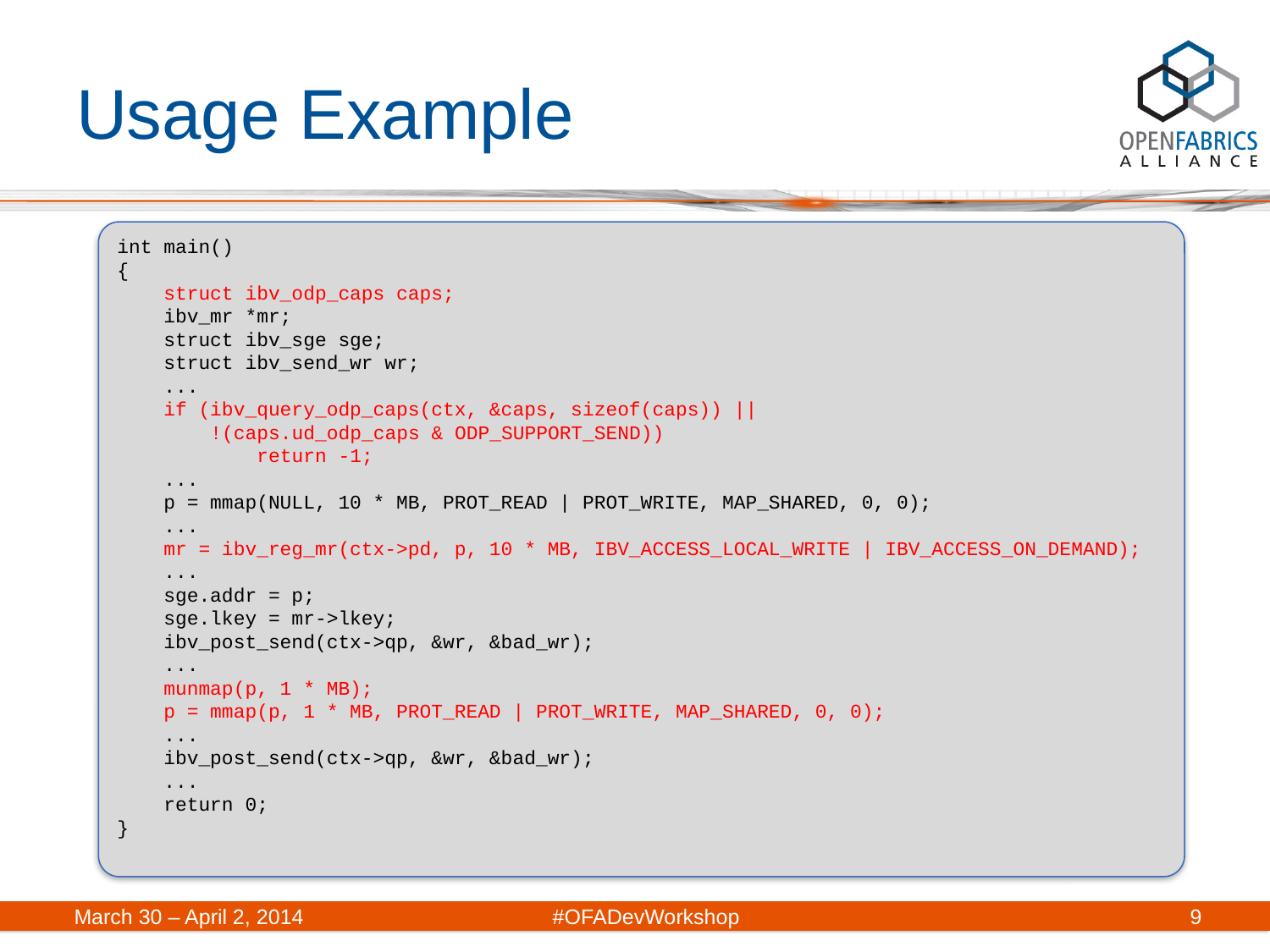

# Usage Example
int main()
{
    struct ibv_odp_caps caps;
    ibv_mr *mr;
    struct ibv_sge sge;
    struct ibv_send_wr wr;
    ...
    if (ibv_query_odp_caps(ctx, &caps, sizeof(caps)) ||
        !(caps.ud_odp_caps & ODP_SUPPORT_SEND))
            return -1;
    ...
    p = mmap(NULL, 10 * MB, PROT_READ | PROT_WRITE, MAP_SHARED, 0, 0);
    ...
    mr = ibv_reg_mr(ctx->pd, p, 10 * MB, IBV_ACCESS_LOCAL_WRITE | IBV_ACCESS_ON_DEMAND);
    ...
    sge.addr = p;
    sge.lkey = mr->lkey;
    ibv_post_send(ctx->qp, &wr, &bad_wr);
    ...
    munmap(p, 1 * MB);
    p = mmap(p, 1 * MB, PROT_READ | PROT_WRITE, MAP_SHARED, 0, 0);
    ...
    ibv_post_send(ctx->qp, &wr, &bad_wr);
    ...
    return 0;
}

March 30 – April 2, 2014	#OFADevWorkshop
9